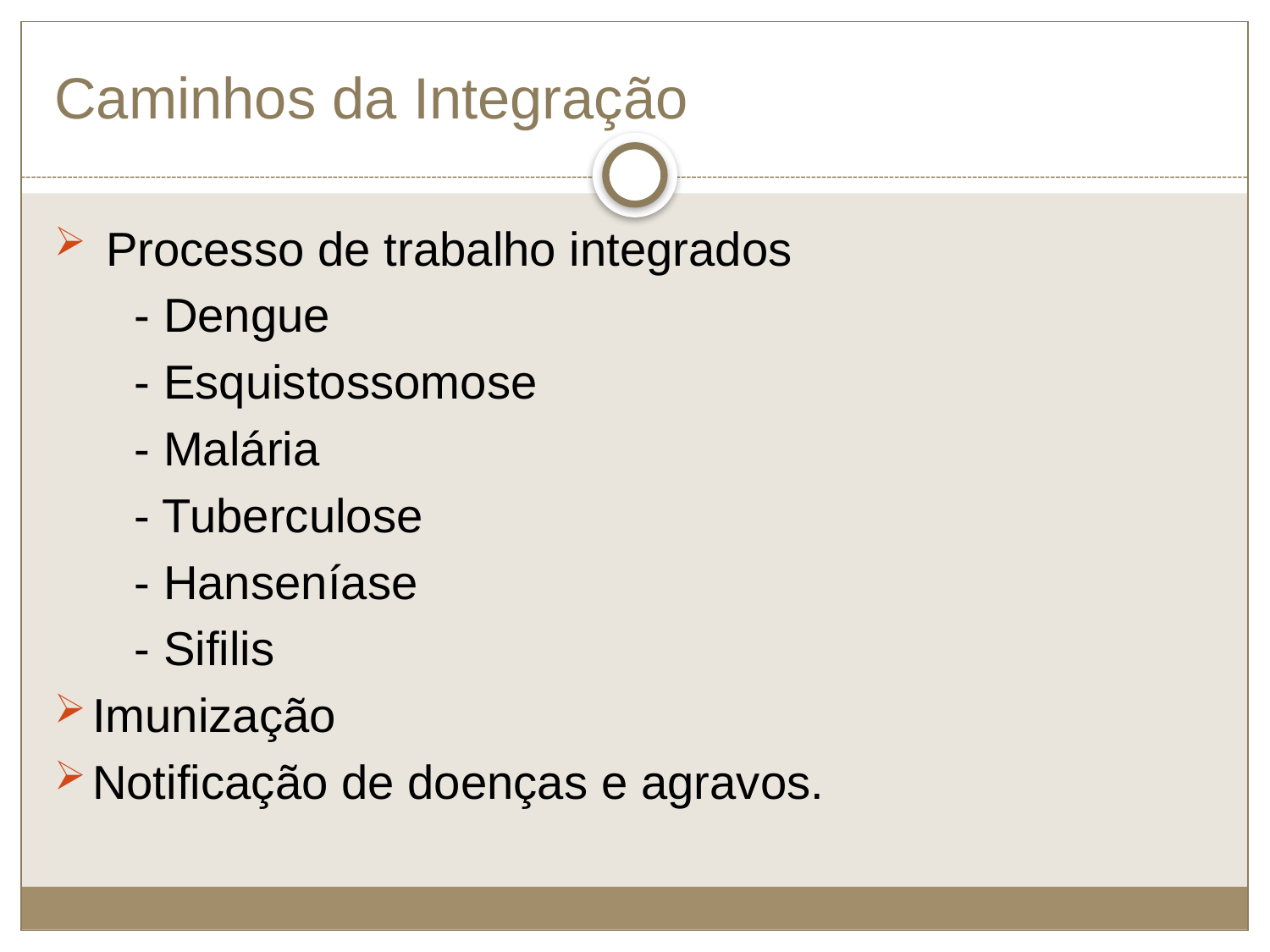

# Caminhos da Integração
 Processo de trabalho integrados
      - Dengue
      - Esquistossomose
      - Malária
      - Tuberculose
      - Hanseníase
      - Sifilis
Imunização
Notificação de doenças e agravos.